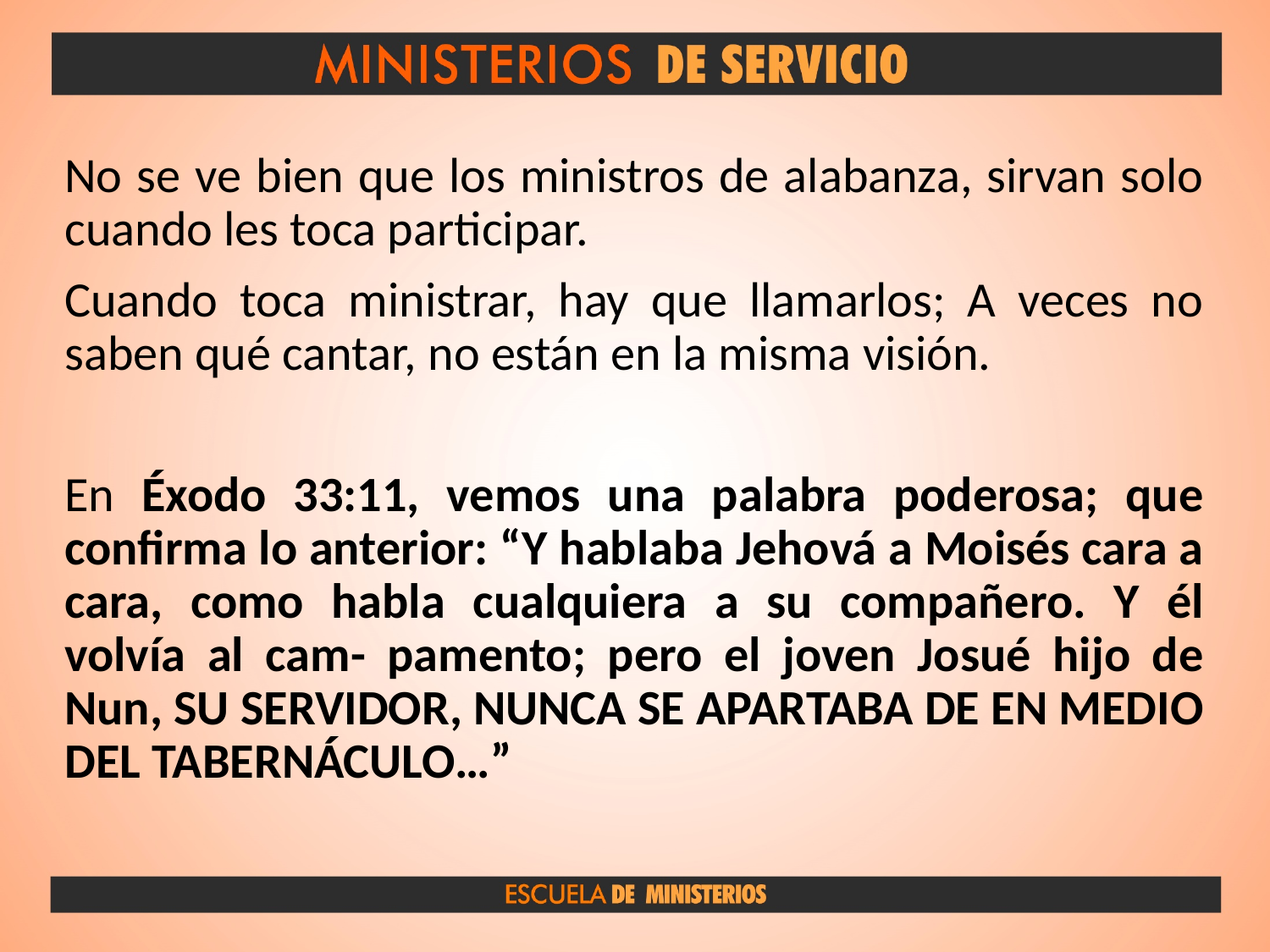

No se ve bien que los ministros de alabanza, sirvan solo cuando les toca participar.
Cuando toca ministrar, hay que llamarlos; A veces no saben qué cantar, no están en la misma visión.

En Éxodo 33:11, vemos una palabra poderosa; que confirma lo anterior: “Y hablaba Jehová a Moisés cara a cara, como habla cualquiera a su compañero. Y él volvía al cam- pamento; pero el joven Josué hijo de Nun, SU SERVIDOR, NUNCA SE APARTABA DE EN MEDIO DEL TABERNÁCULO…”